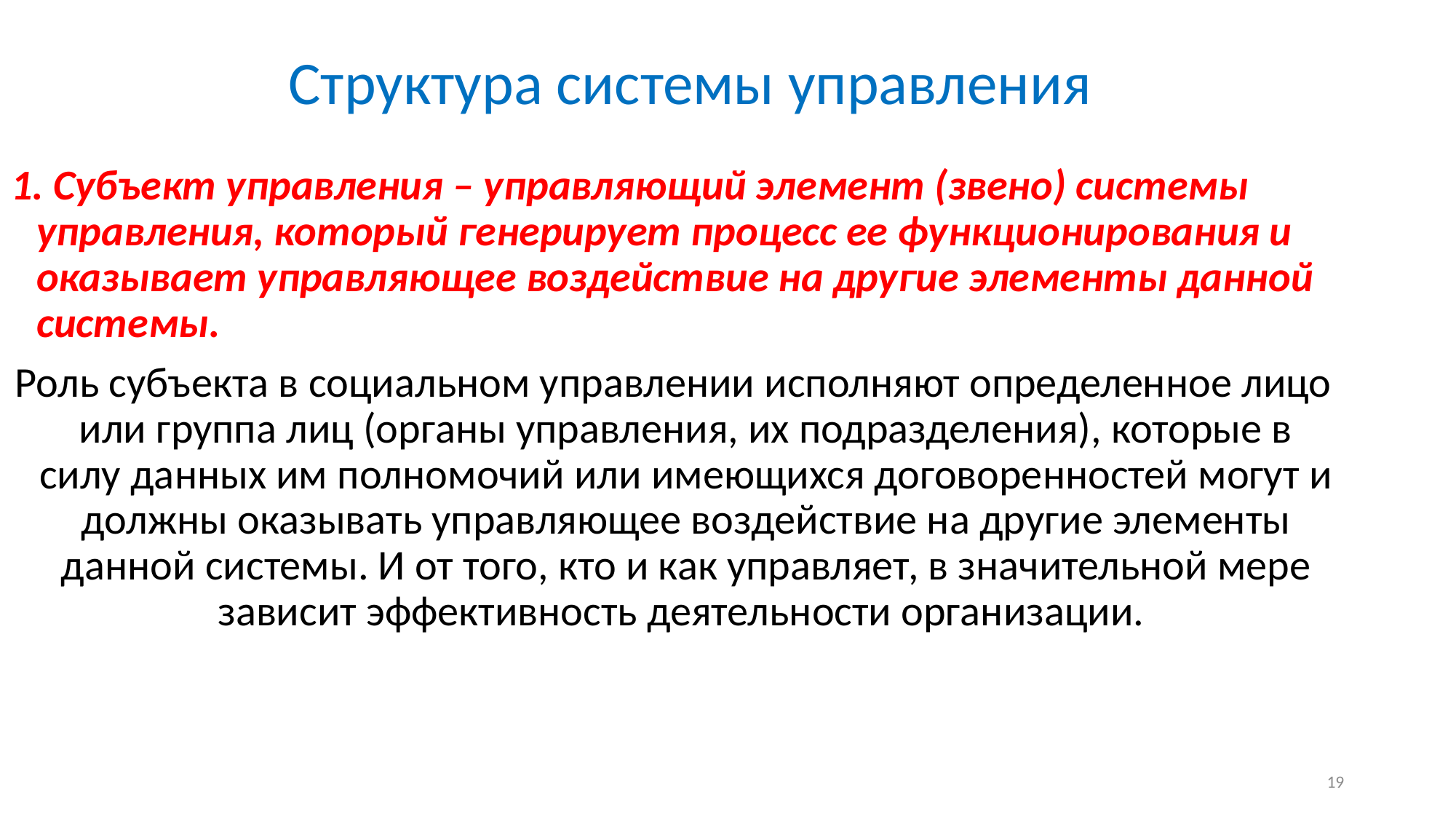

# Структура системы управления
1. Субъект управления – управляющий элемент (звено) системы управления, который генерирует процесс ее функционирования и оказывает управляющее воздействие на другие элементы данной системы.
Роль субъекта в социальном управлении исполняют определенное лицо или группа лиц (органы управления, их подразделения), которые в силу данных им полномочий или имеющихся договоренностей могут и должны оказывать управляющее воздействие на другие элементы данной системы. И от того, кто и как управляет, в значительной мере зависит эффективность деятельности организации.
19